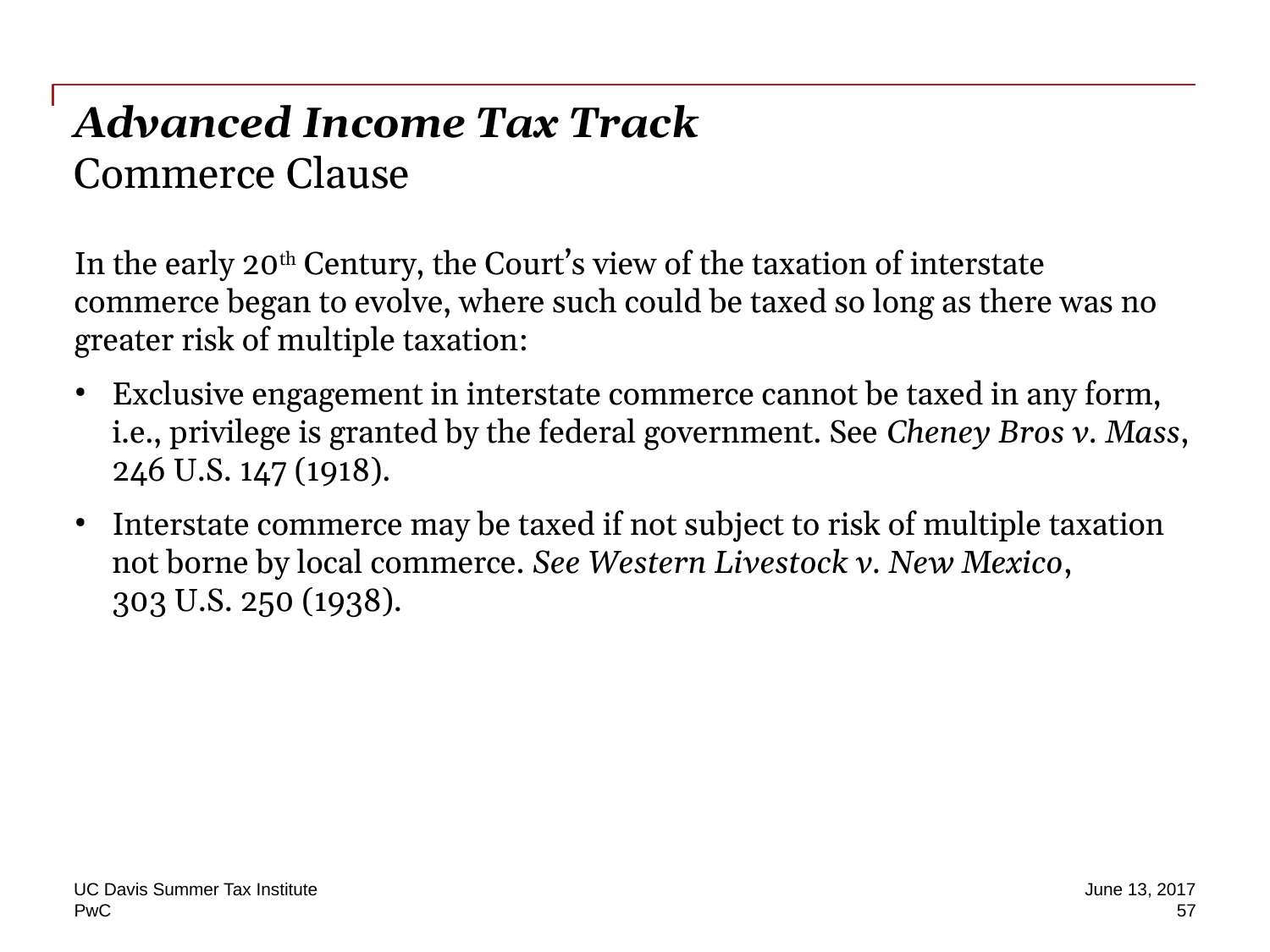

# Advanced Income Tax Track Commerce Clause
In the early 20th Century, the Court’s view of the taxation of interstate commerce began to evolve, where such could be taxed so long as there was no greater risk of multiple taxation:
Exclusive engagement in interstate commerce cannot be taxed in any form, i.e., privilege is granted by the federal government. See Cheney Bros v. Mass, 246 U.S. 147 (1918).
Interstate commerce may be taxed if not subject to risk of multiple taxation not borne by local commerce. See Western Livestock v. New Mexico,
303 U.S. 250 (1938).
UC Davis Summer Tax Institute
June 13, 2017
57